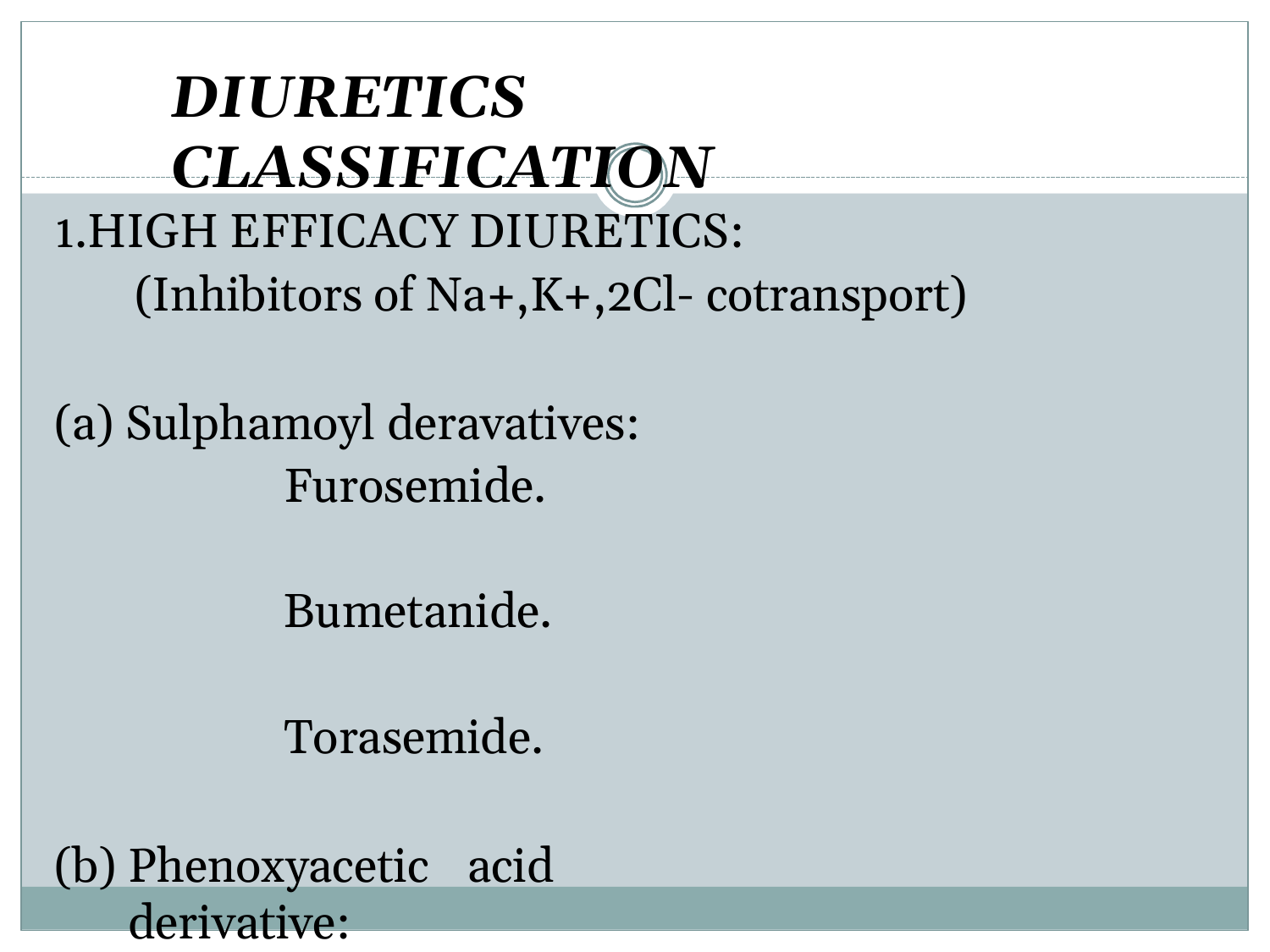

# DIURETICS	CLASSIFICATION

1.HIGH EFFICACY DIURETICS:
(Inhibitors of Na+,K+,2Cl- cotransport)

Sulphamoyl deravatives:
Furosemide.  Bumetanide.  Torasemide.

Phenoxyacetic acid derivative:
Ethacrynic acid.